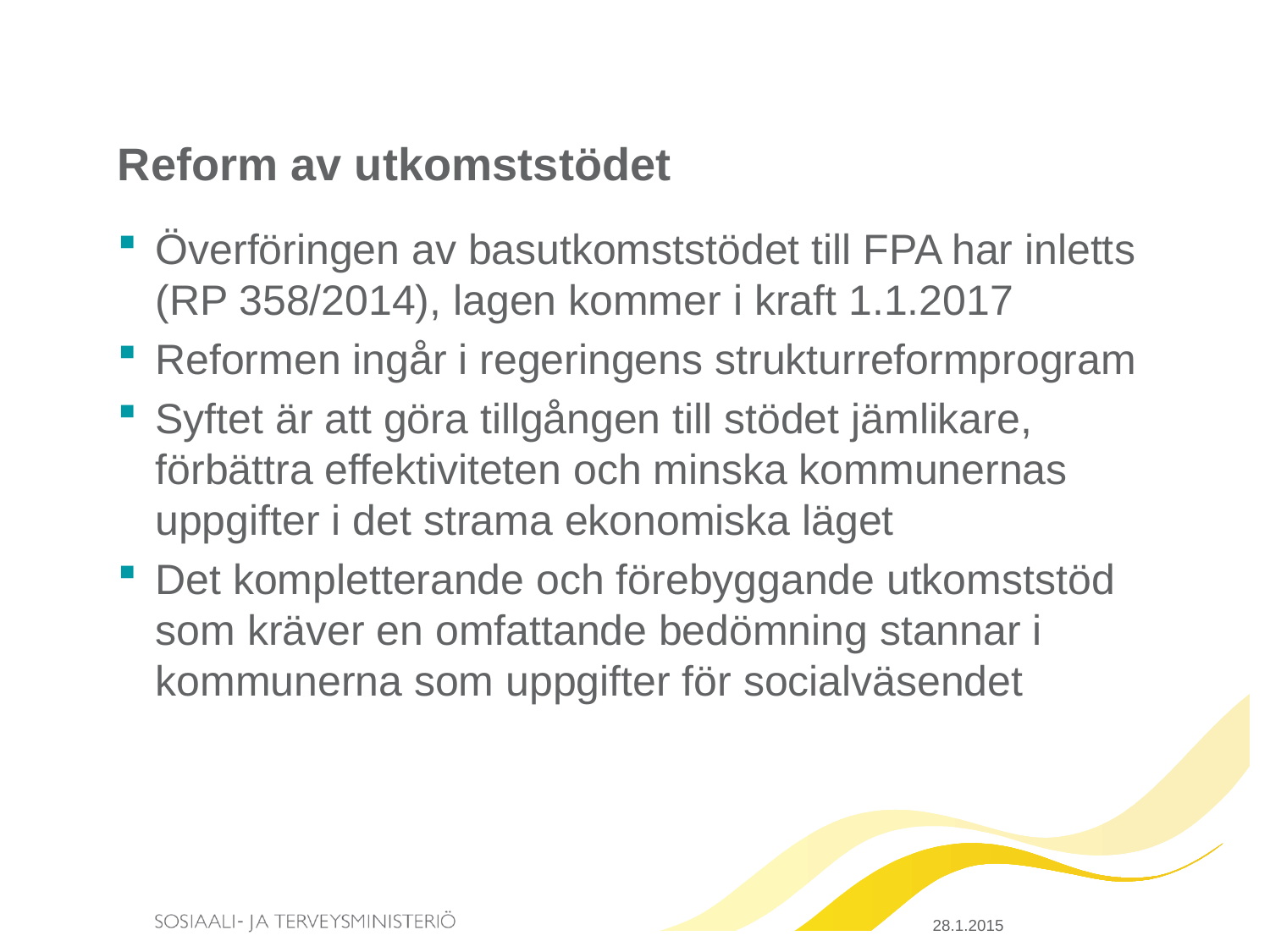

# Reform av utkomststödet
Överföringen av basutkomststödet till FPA har inletts (RP 358/2014), lagen kommer i kraft 1.1.2017
Reformen ingår i regeringens strukturreformprogram
Syftet är att göra tillgången till stödet jämlikare, förbättra effektiviteten och minska kommunernas uppgifter i det strama ekonomiska läget
Det kompletterande och förebyggande utkomststöd som kräver en omfattande bedömning stannar i kommunerna som uppgifter för socialväsendet
28.1.2015